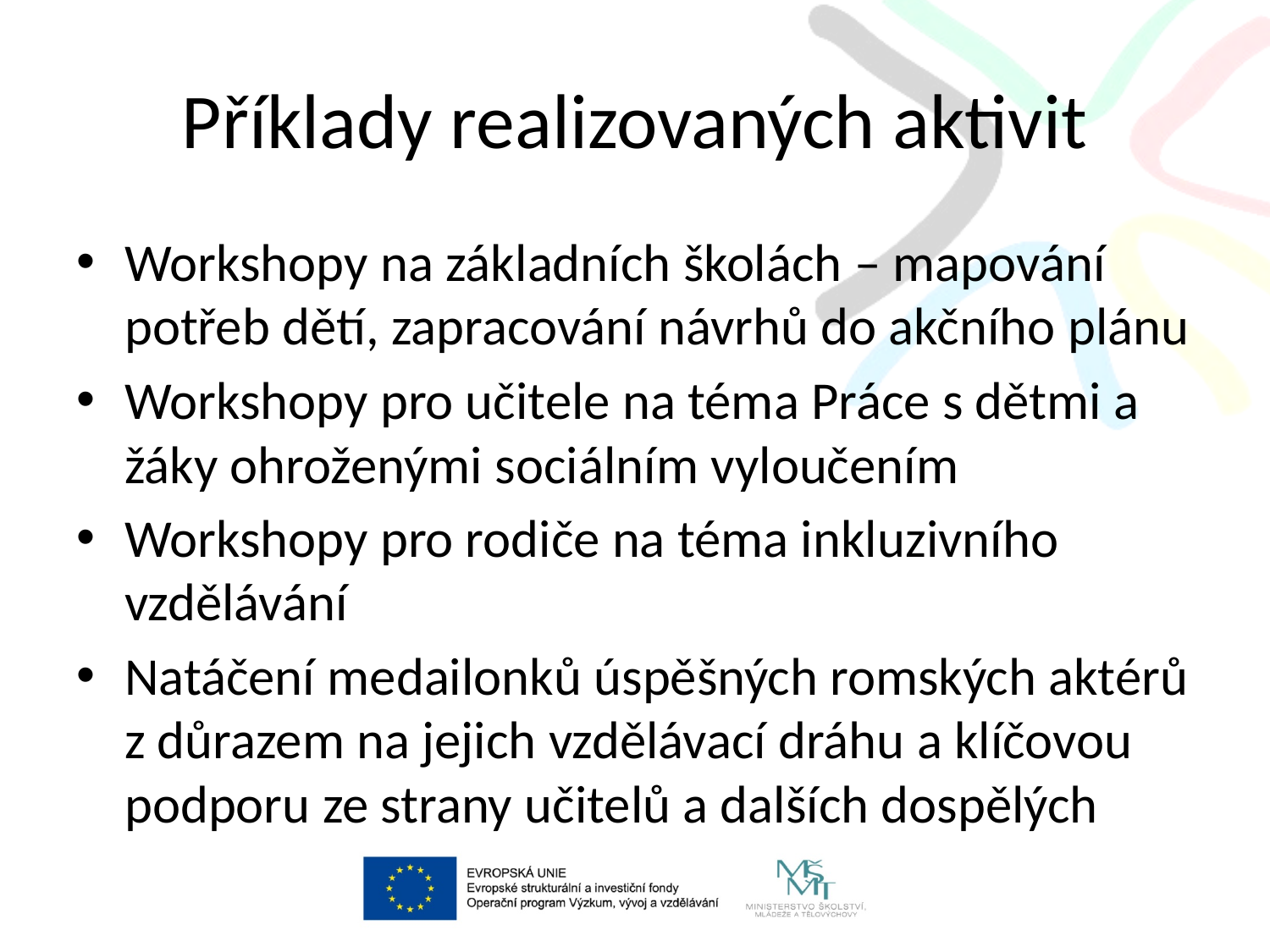

# Příklady realizovaných aktivit
Workshopy na základních školách – mapování potřeb dětí, zapracování návrhů do akčního plánu
Workshopy pro učitele na téma Práce s dětmi a žáky ohroženými sociálním vyloučením
Workshopy pro rodiče na téma inkluzivního vzdělávání
Natáčení medailonků úspěšných romských aktérů z důrazem na jejich vzdělávací dráhu a klíčovou podporu ze strany učitelů a dalších dospělých